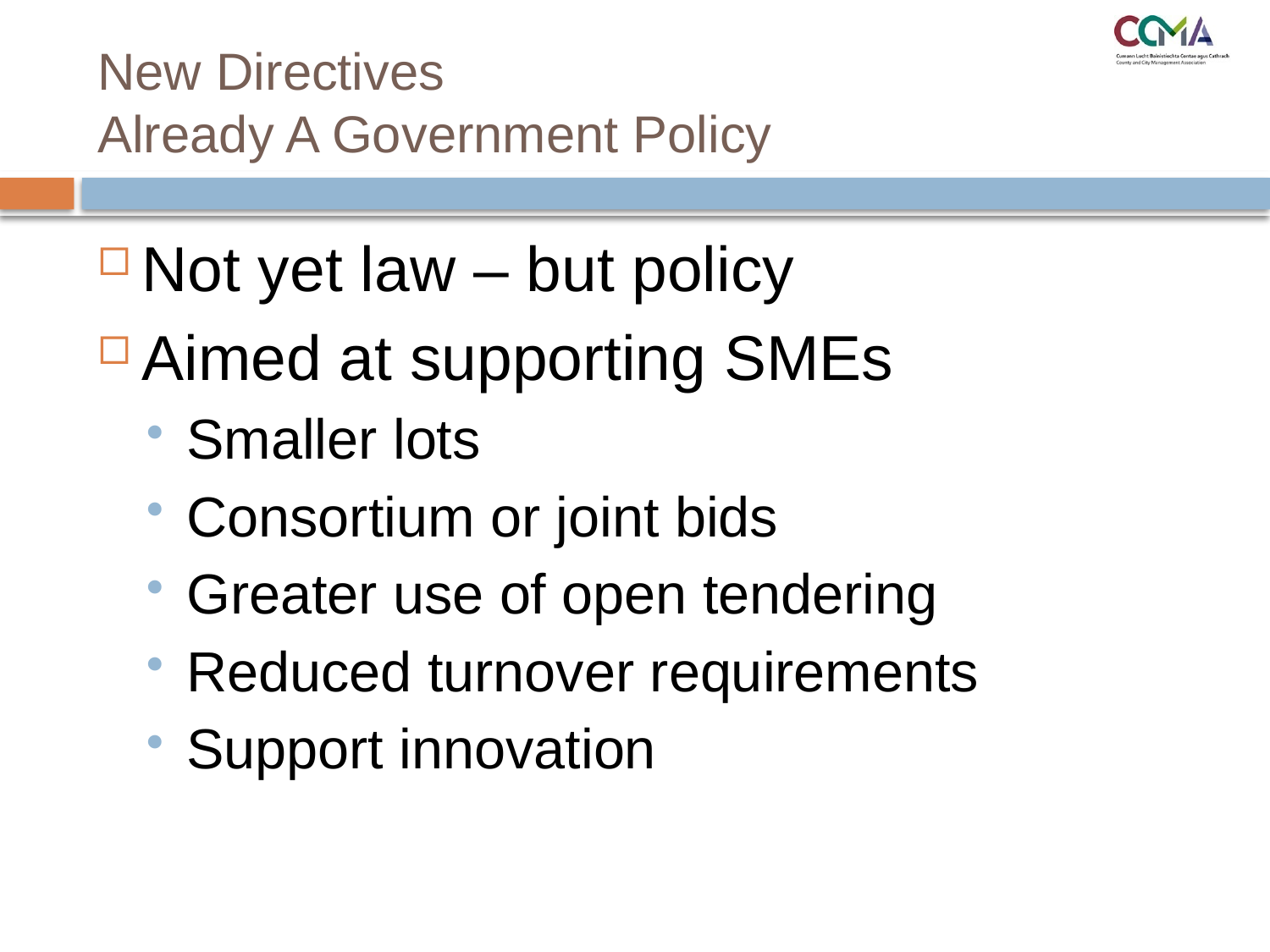

# New Directives Already A Government Policy
Not yet law – but policy
Aimed at supporting SMEs
Smaller lots
Consortium or joint bids
Greater use of open tendering
Reduced turnover requirements
Support innovation